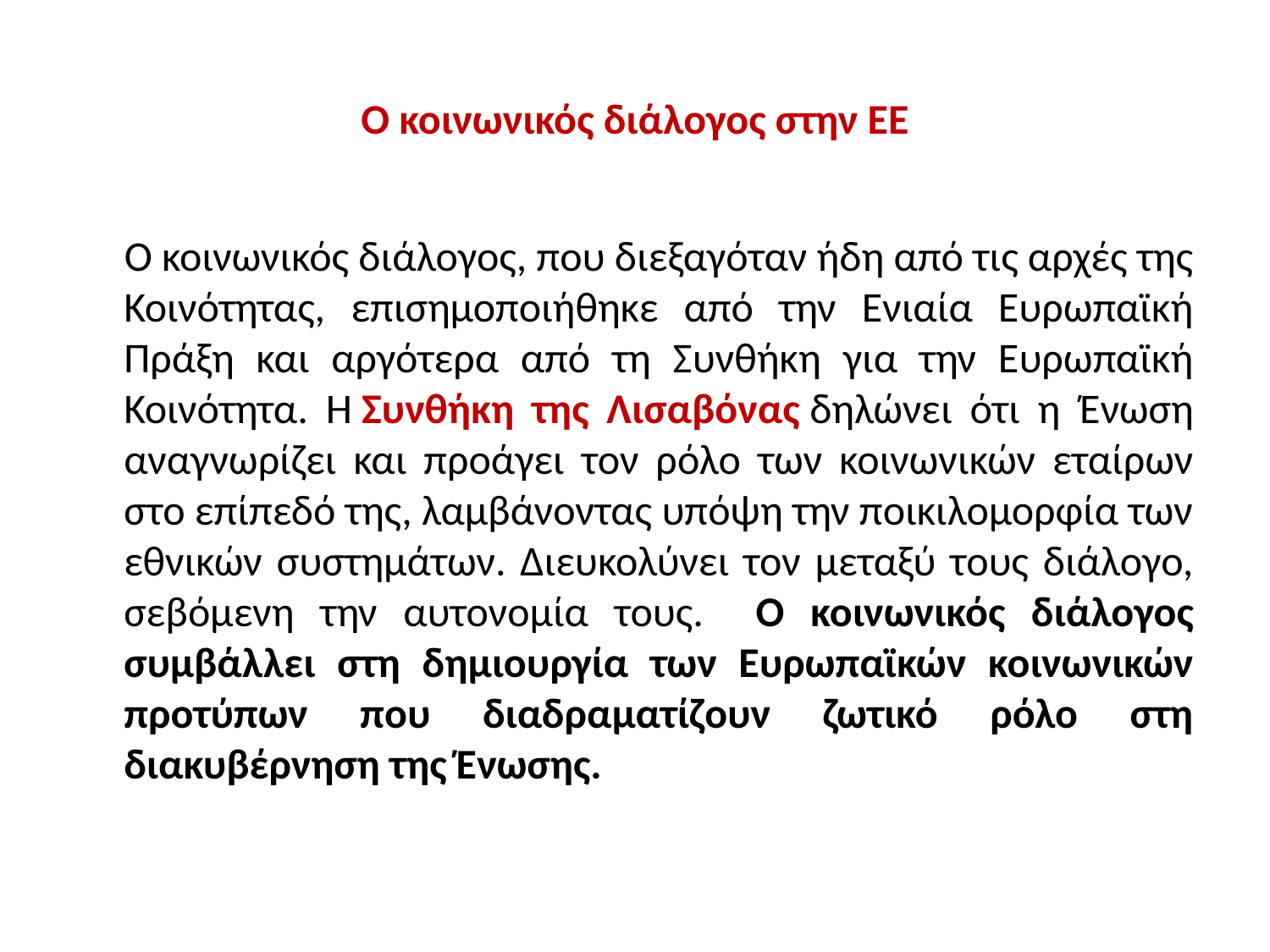

# Ο κοινωνικός διάλογος στην ΕΕ
     O κοινωνικός διάλογος, που διεξαγόταν ήδη από τις αρχές της Κοινότητας, επισημοποιήθηκε από την Ενιαία Ευρωπαϊκή Πράξη και αργότερα από τη Συνθήκη για την Ευρωπαϊκή Κοινότητα. Η Συνθήκη της Λισαβόνας δηλώνει ότι η  Ένωση αναγνωρίζει και προάγει τον ρόλο των κοινωνικών εταίρων στο επίπεδό της, λαμβάνοντας υπόψη την ποικιλομορφία των εθνικών συστημάτων. Διευκολύνει τον μεταξύ τους διάλογο, σεβόμενη την αυτονομία τους.  Ο κοινωνικός διάλογος συμβάλλει στη δημιουργία των Ευρωπαϊκών κοινωνικών προτύπων που διαδραματίζουν ζωτικό ρόλο στη διακυβέρνηση της Ένωσης.